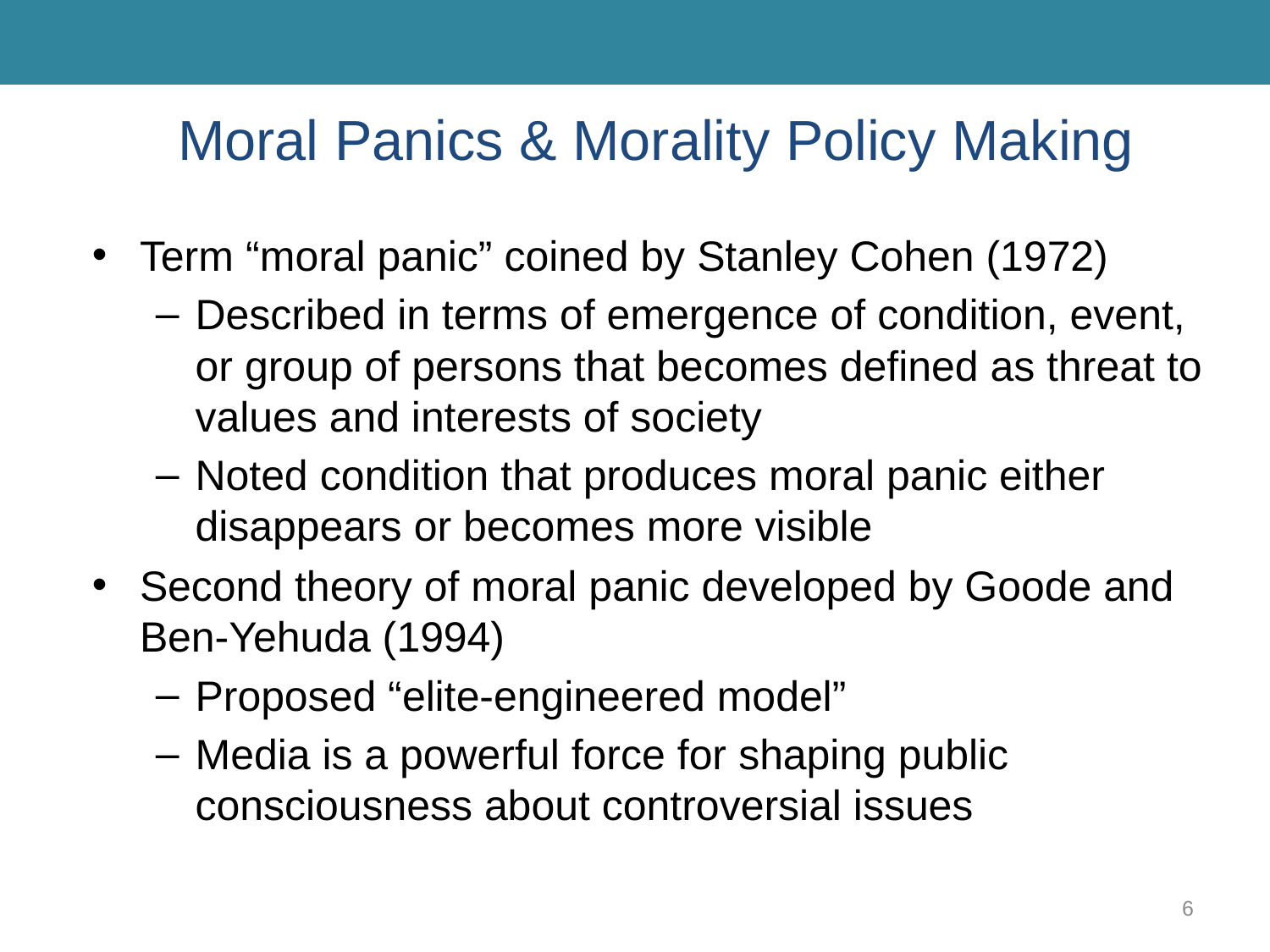

# Moral Panics & Morality Policy Making
Term “moral panic” coined by Stanley Cohen (1972)
Described in terms of emergence of condition, event, or group of persons that becomes defined as threat to values and interests of society
Noted condition that produces moral panic either disappears or becomes more visible
Second theory of moral panic developed by Goode and Ben-Yehuda (1994)
Proposed “elite-engineered model”
Media is a powerful force for shaping public consciousness about controversial issues
6